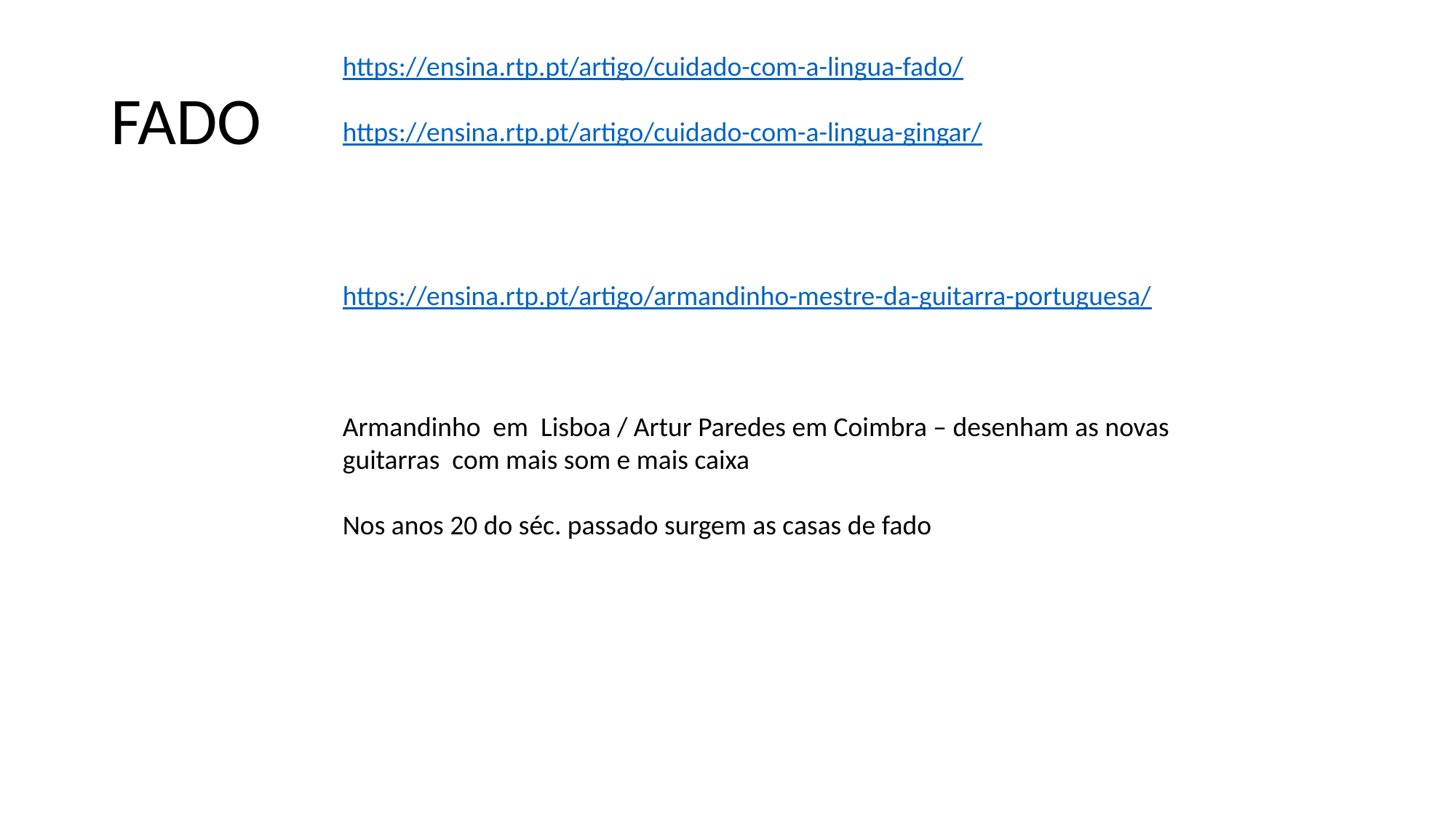

# FADO
https://ensina.rtp.pt/artigo/cuidado-com-a-lingua-fado/

https://ensina.rtp.pt/artigo/cuidado-com-a-lingua-gingar/

https://ensina.rtp.pt/artigo/armandinho-mestre-da-guitarra-portuguesa/

Armandinho  em  Lisboa / Artur Paredes em Coimbra – desenham as novas guitarras  com mais som e mais caixa

Nos anos 20 do séc. passado surgem as casas de fado